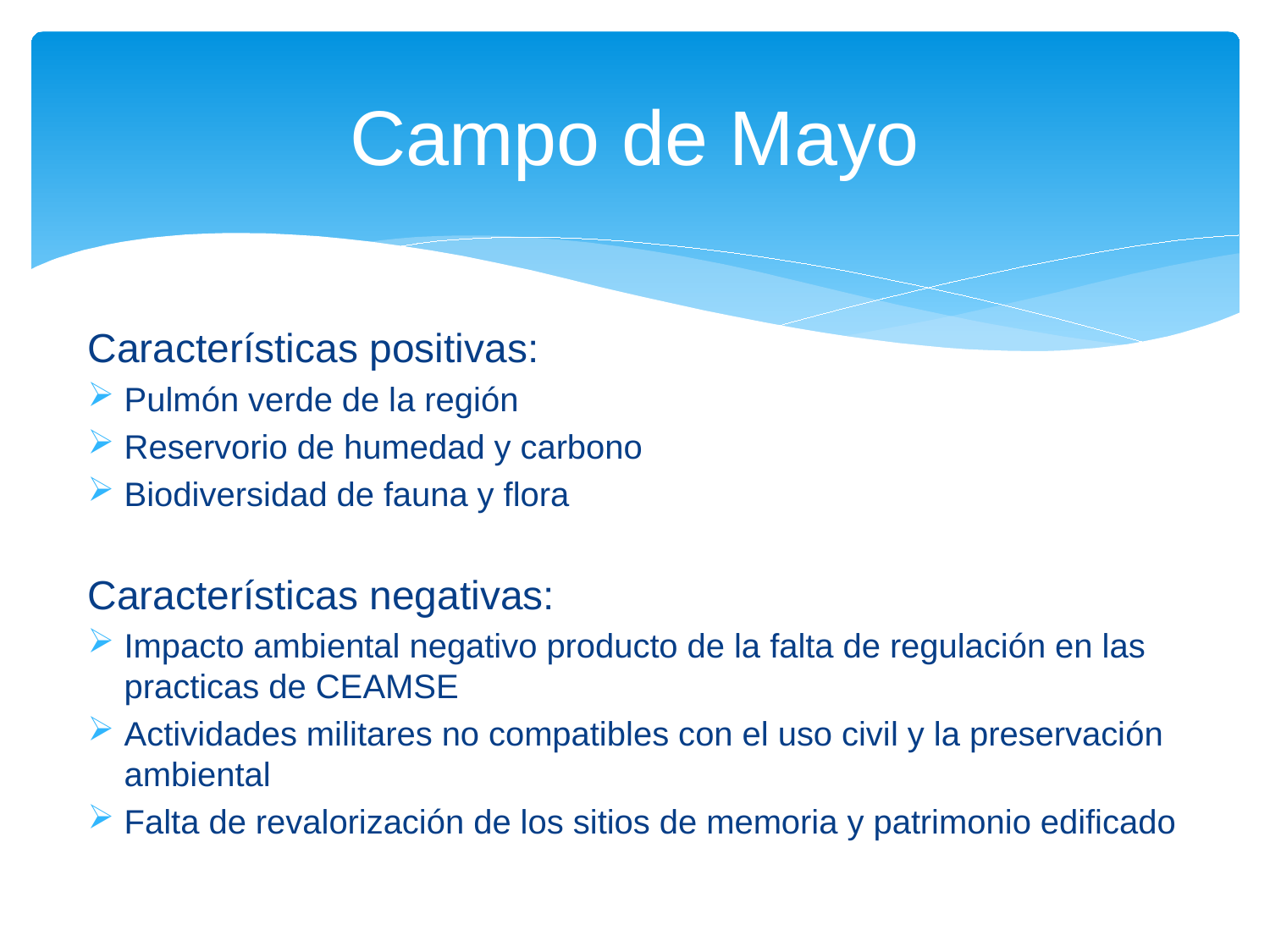

# Campo de Mayo
Características positivas:
Pulmón verde de la región
Reservorio de humedad y carbono
Biodiversidad de fauna y flora

Características negativas:
Impacto ambiental negativo producto de la falta de regulación en las practicas de CEAMSE
Actividades militares no compatibles con el uso civil y la preservación ambiental
Falta de revalorización de los sitios de memoria y patrimonio edificado